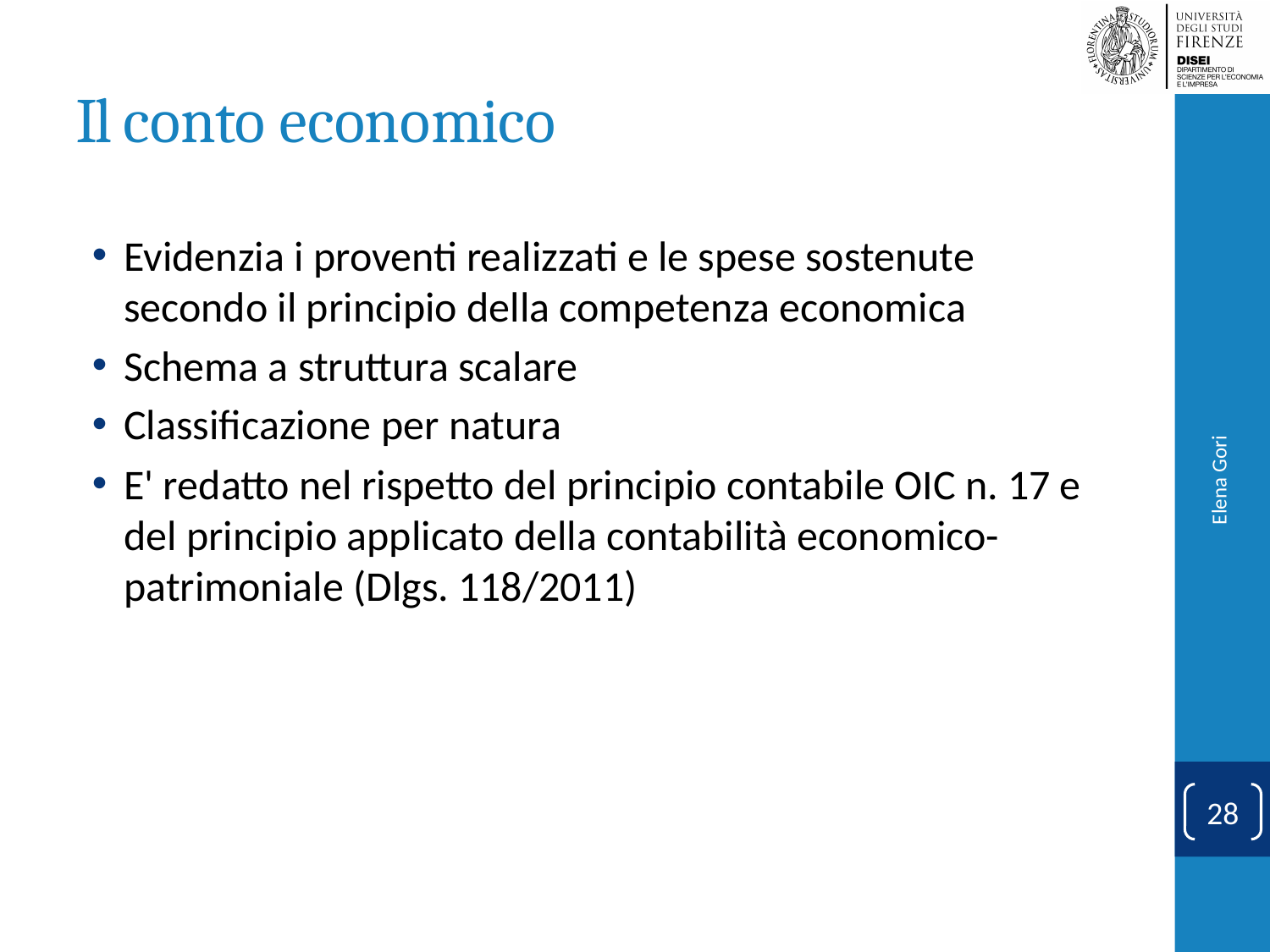

# Il conto economico
Evidenzia i proventi realizzati e le spese sostenute secondo il principio della competenza economica
Schema a struttura scalare
Classificazione per natura
E' redatto nel rispetto del principio contabile OIC n. 17 e del principio applicato della contabilità economico-patrimoniale (Dlgs. 118/2011)

Elena Gori
28